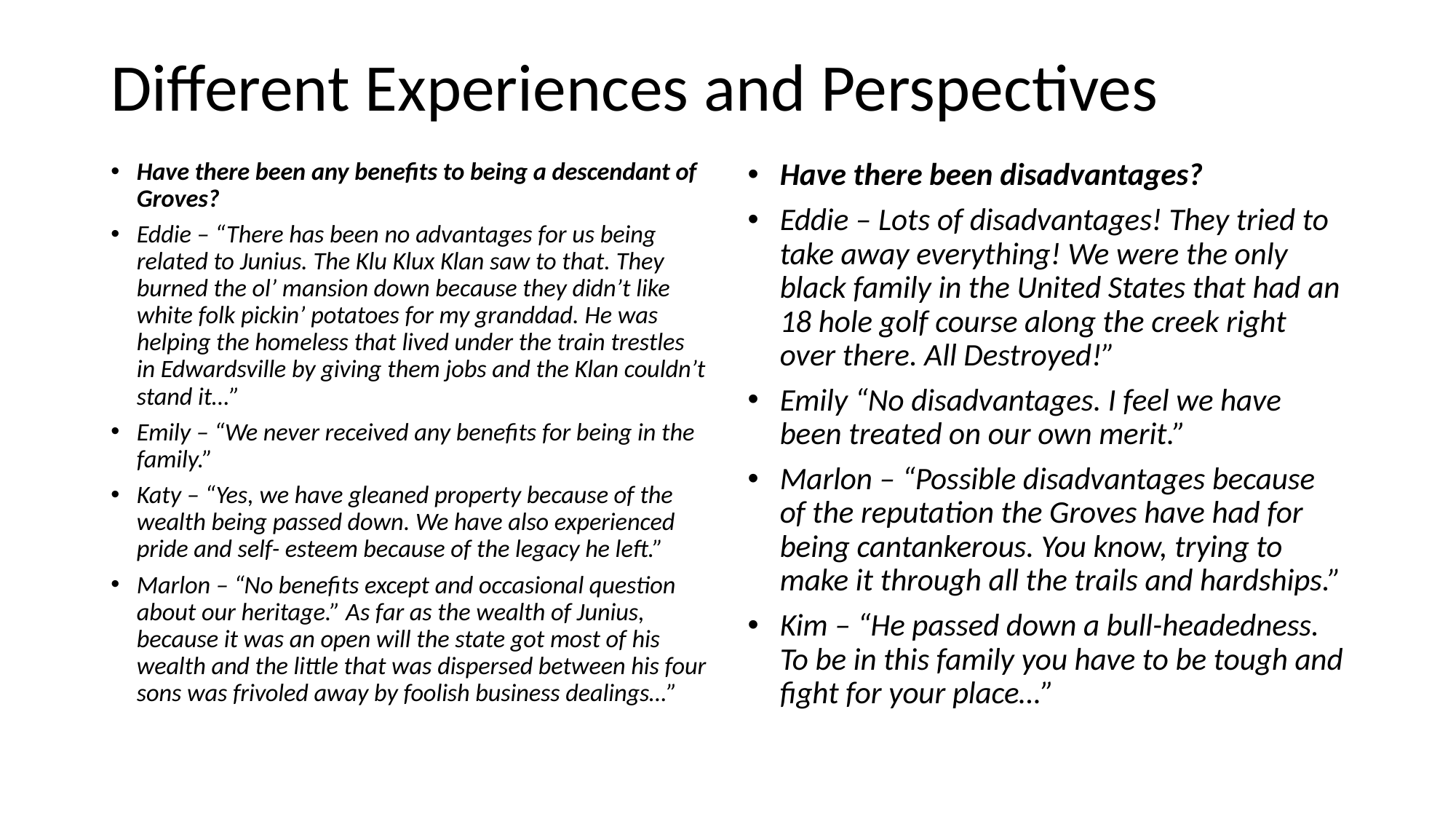

# Different Experiences and Perspectives
Have there been any benefits to being a descendant of Groves?
Eddie – “There has been no advantages for us being related to Junius. The Klu Klux Klan saw to that. They burned the ol’ mansion down because they didn’t like white folk pickin’ potatoes for my granddad. He was helping the homeless that lived under the train trestles in Edwardsville by giving them jobs and the Klan couldn’t stand it…”
Emily – “We never received any benefits for being in the family.”
Katy – “Yes, we have gleaned property because of the wealth being passed down. We have also experienced pride and self- esteem because of the legacy he left.”
Marlon – “No benefits except and occasional question about our heritage.” As far as the wealth of Junius, because it was an open will the state got most of his wealth and the little that was dispersed between his four sons was frivoled away by foolish business dealings…”

Have there been disadvantages?
Eddie – Lots of disadvantages! They tried to take away everything! We were the only black family in the United States that had an 18 hole golf course along the creek right over there. All Destroyed!”
Emily “No disadvantages. I feel we have been treated on our own merit.”
Marlon – “Possible disadvantages because of the reputation the Groves have had for being cantankerous. You know, trying to make it through all the trails and hardships.”
Kim – “He passed down a bull-headedness. To be in this family you have to be tough and fight for your place…”